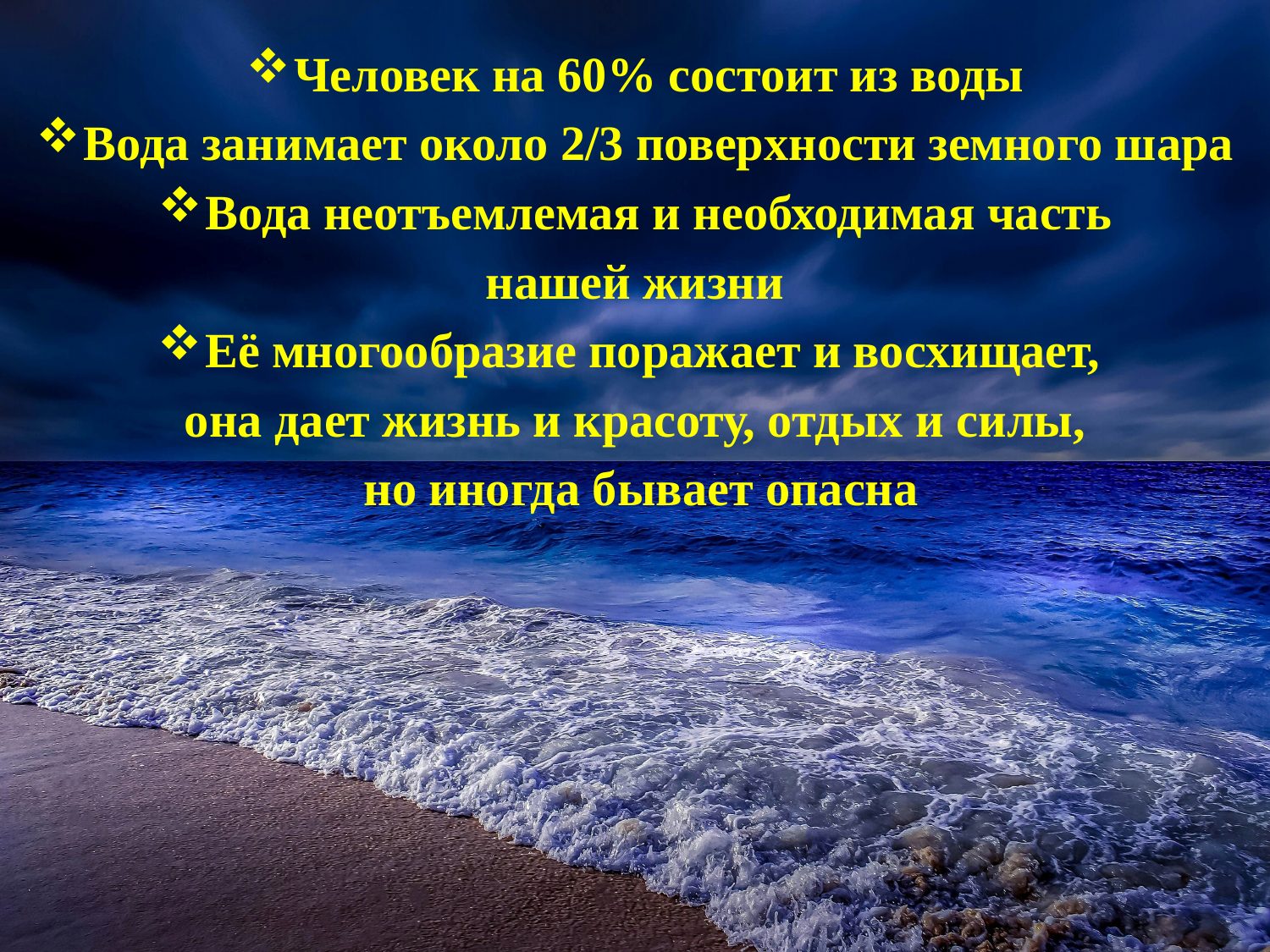

Человек на 60% состоит из воды
Вода занимает около 2/3 поверхности земного шара
Вода неотъемлемая и необходимая часть
нашей жизни
Её многообразие поражает и восхищает,
она дает жизнь и красоту, отдых и силы,
 но иногда бывает опасна